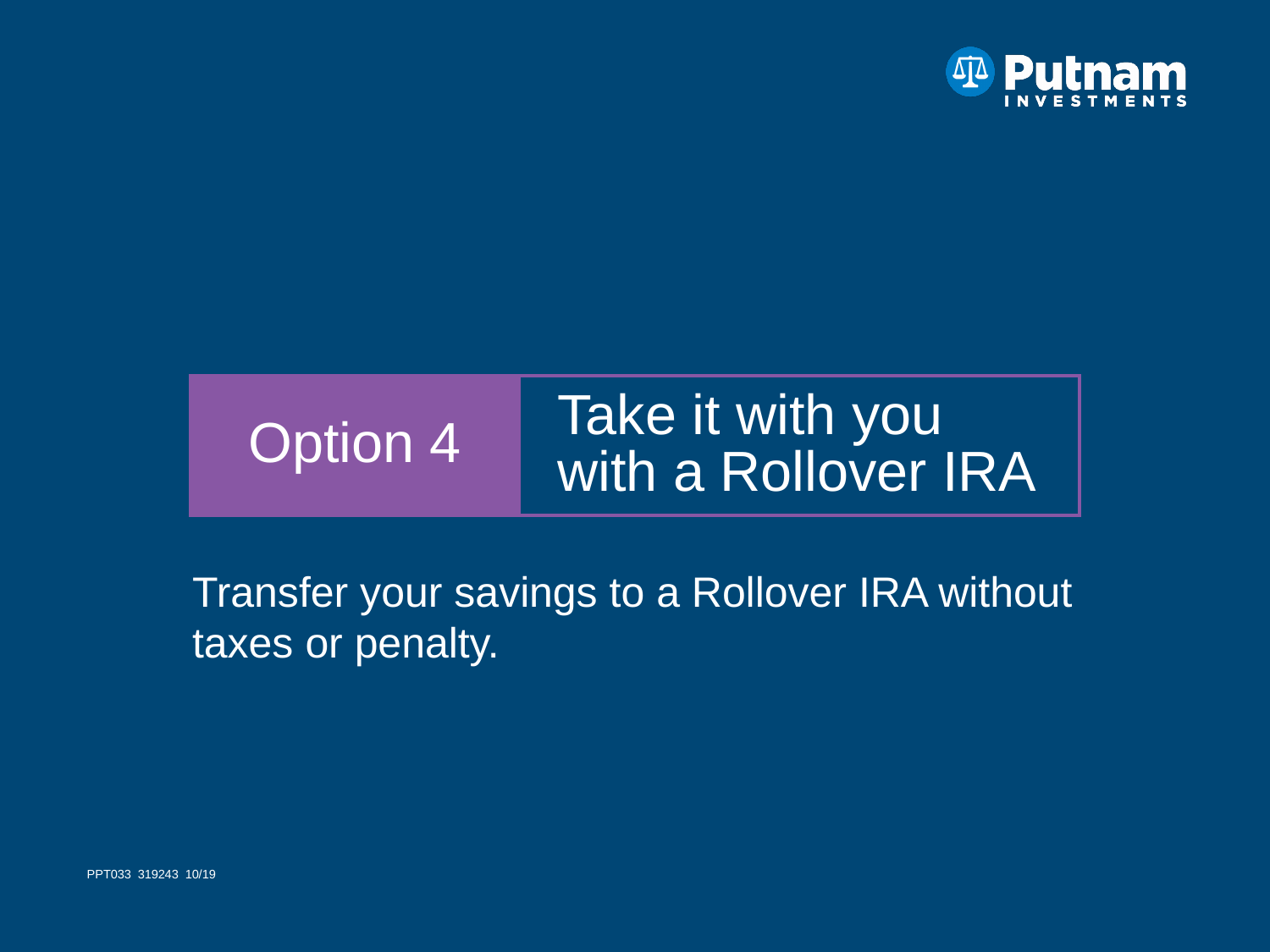

| Option 4 | Take it with you with a Rollover IRA |
| --- | --- |

Transfer your savings to a Rollover IRA without taxes or penalty.